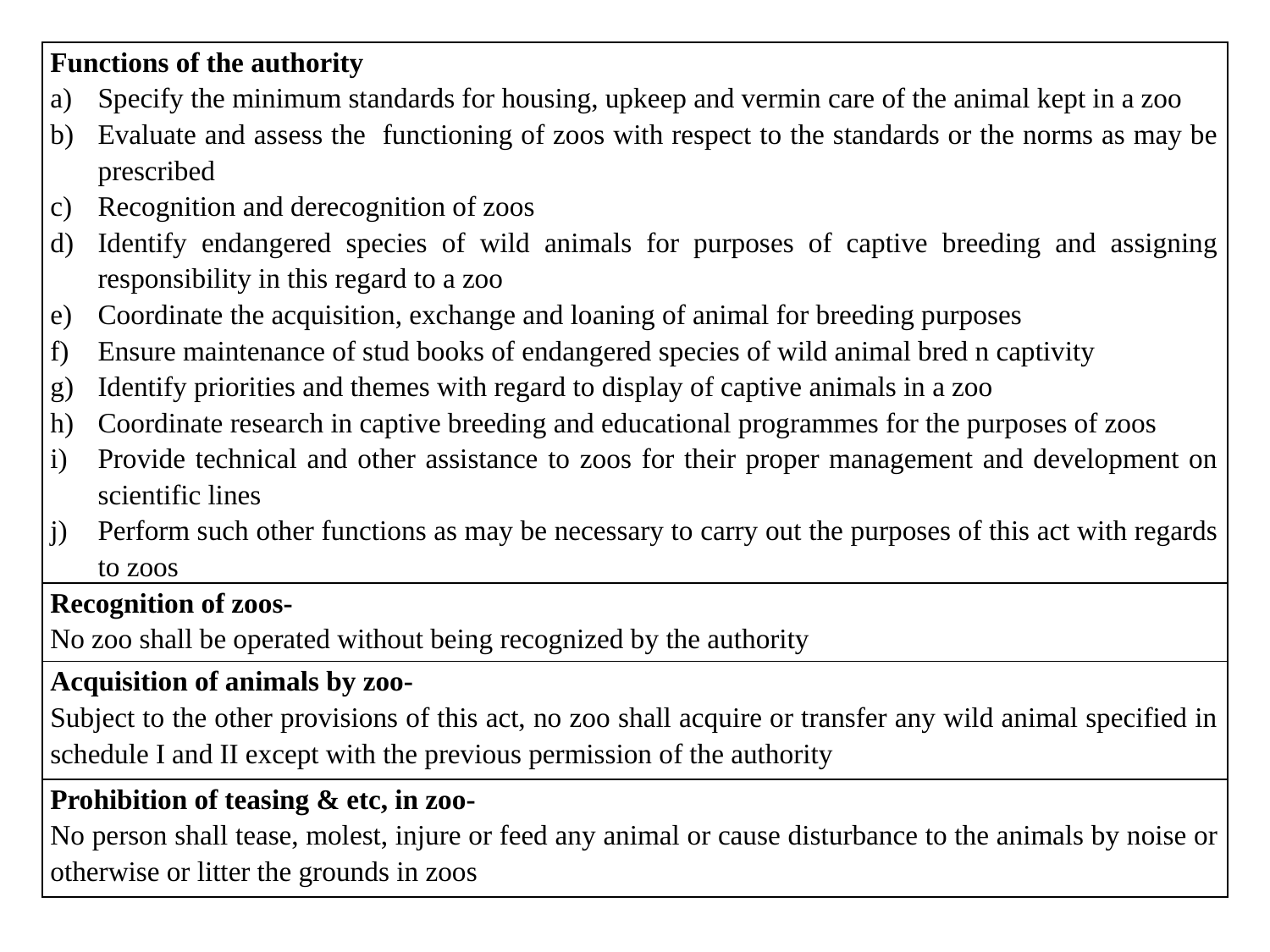

| Functions of the authority Specify the minimum standards for housing, upkeep and vermin care of the animal kept in a zoo Evaluate and assess the functioning of zoos with respect to the standards or the norms as may be prescribed Recognition and derecognition of zoos Identify endangered species of wild animals for purposes of captive breeding and assigning responsibility in this regard to a zoo Coordinate the acquisition, exchange and loaning of animal for breeding purposes Ensure maintenance of stud books of endangered species of wild animal bred n captivity Identify priorities and themes with regard to display of captive animals in a zoo Coordinate research in captive breeding and educational programmes for the purposes of zoos Provide technical and other assistance to zoos for their proper management and development on scientific lines Perform such other functions as may be necessary to carry out the purposes of this act with regards to zoos |
| --- |
| Recognition of zoos- No zoo shall be operated without being recognized by the authority |
| Acquisition of animals by zoo- Subject to the other provisions of this act, no zoo shall acquire or transfer any wild animal specified in schedule I and II except with the previous permission of the authority |
| Prohibition of teasing & etc, in zoo- No person shall tease, molest, injure or feed any animal or cause disturbance to the animals by noise or otherwise or litter the grounds in zoos |